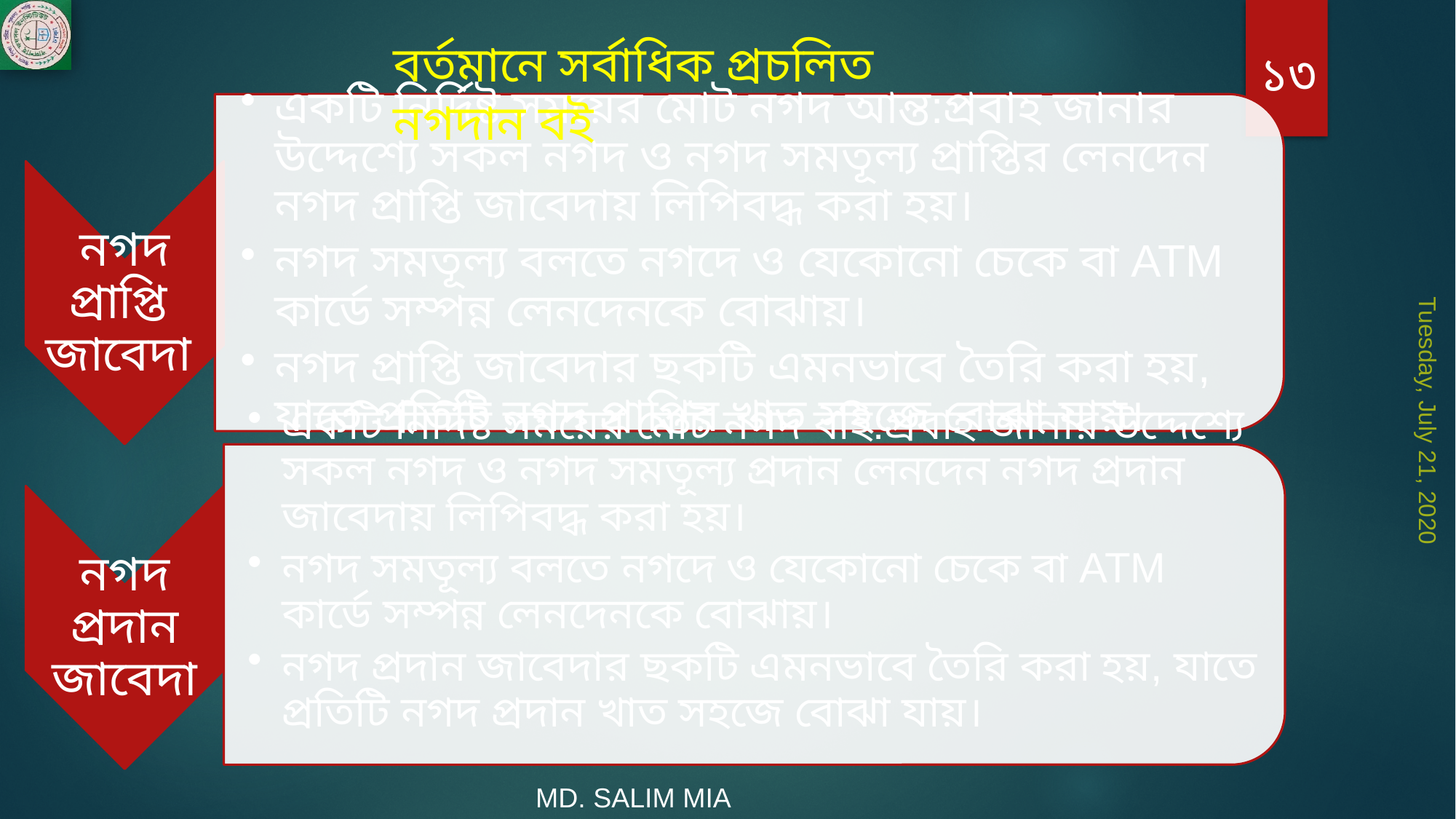

বর্তমানে সর্বাধিক প্রচলিত নগদান বই
১৩
নগদ প্রাপ্তি
জাবেদা
একটি নির্দিষ্ট সময়ের মোট নগদ আন্ত:প্রবাহ জানার উদ্দেশ্যে সকল নগদ ও নগদ সমতূল্য প্রাপ্তির লেনদেন নগদ প্রাপ্তি জাবেদায় লিপিবদ্ধ করা হয়।
নগদ সমতূল্য বলতে নগদে ও যেকোনো চেকে বা ATM কার্ডে সম্পন্ন লেনদেনকে বোঝায়।
নগদ প্রাপ্তি জাবেদার ছকটি এমনভাবে তৈরি করা হয়, যাতে প্রতিটি নগদ প্রাপ্তির খাত সহজে বোঝা যায়।
নগদ প্রদান জাবেদা

একটি নির্দিষ্ট সময়ের মোট নগদ বহি:প্রবাহ জানার উদ্দেশ্যে সকল নগদ ও নগদ সমতূল্য প্রদান লেনদেন নগদ প্রদান জাবেদায় লিপিবদ্ধ করা হয়।
নগদ সমতূল্য বলতে নগদে ও যেকোনো চেকে বা ATM কার্ডে সম্পন্ন লেনদেনকে বোঝায়।
নগদ প্রদান জাবেদার ছকটি এমনভাবে তৈরি করা হয়, যাতে প্রতিটি নগদ প্রদান খাত সহজে বোঝা যায়।
Tuesday, July 21, 2020